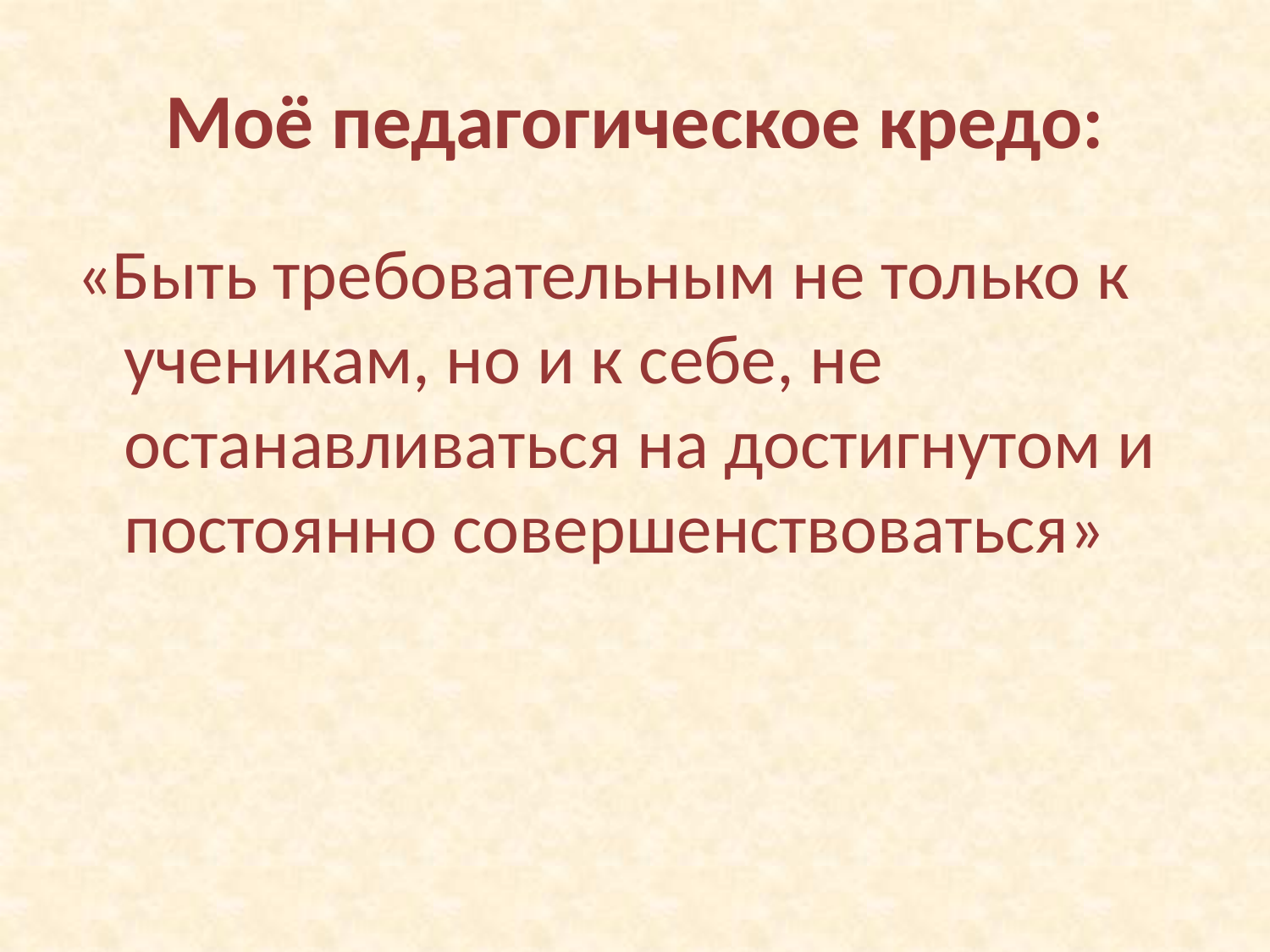

# Моё педагогическое кредо:
«Быть требовательным не только к ученикам, но и к себе, не останавливаться на достигнутом и постоянно совершенствоваться»